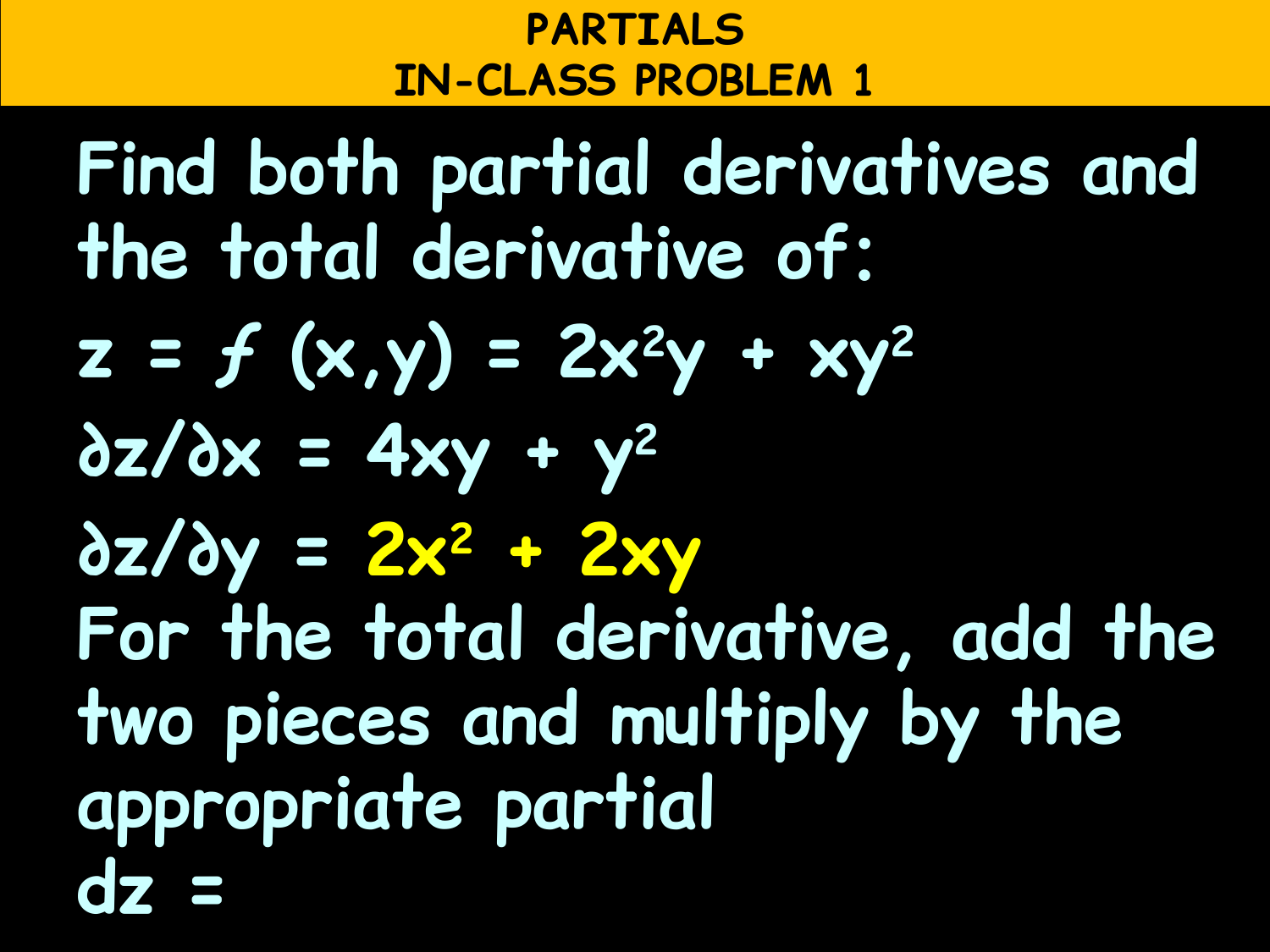

PARTIALS
IN-CLASS PROBLEM 1
Find both partial derivatives and the total derivative of:
z = ƒ (x,y) = 2x2y + xy2
∂z/∂x = 4xy + y2
∂z/∂y = 2x2 + 2xy
For the total derivative, add the two pieces and multiply by the appropriate partial
dz =